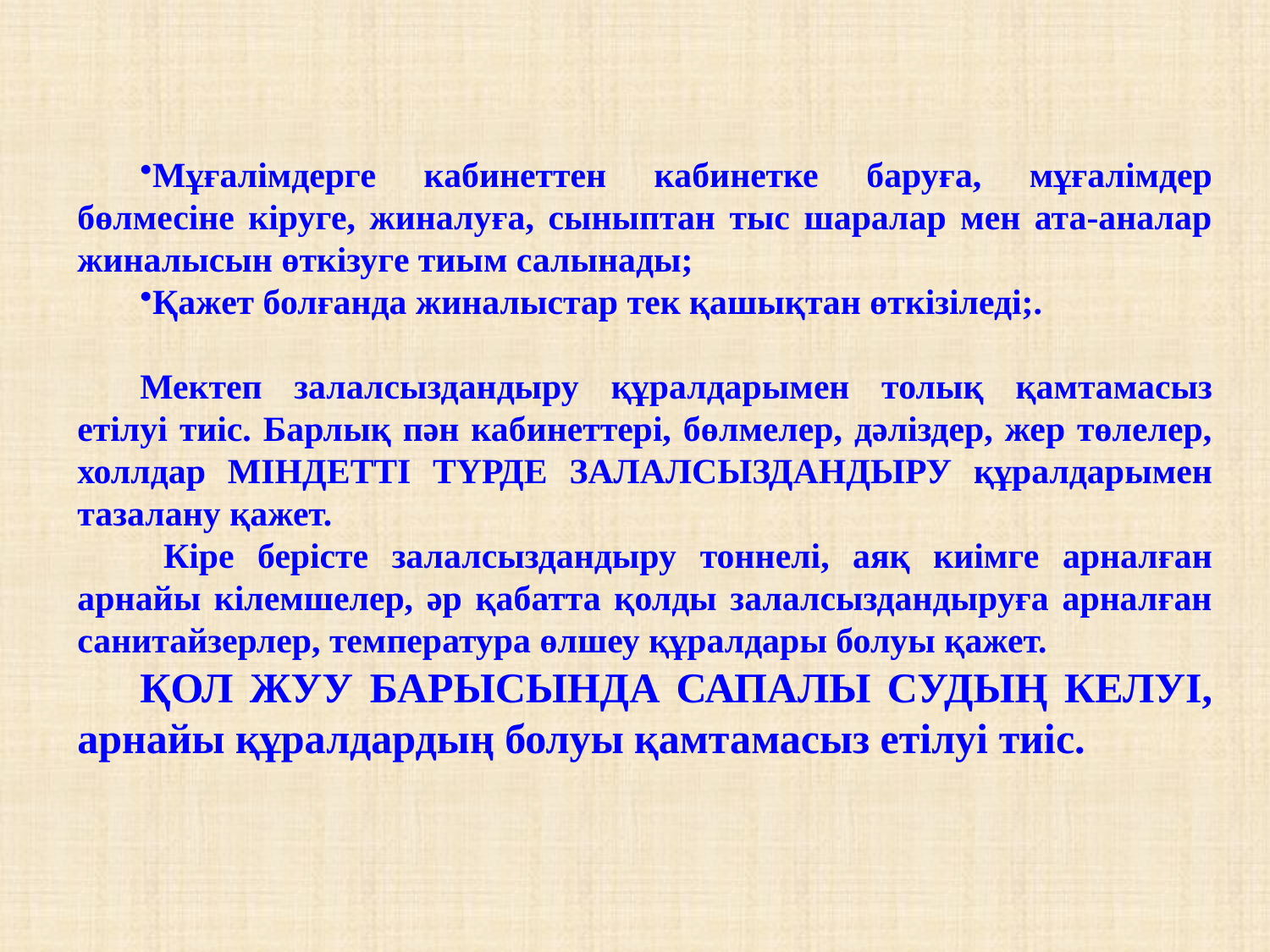

Мұғалімдерге кабинеттен кабинетке баруға, мұғалімдер бөлмесіне кіруге, жиналуға, сыныптан тыс шаралар мен ата-аналар жиналысын өткізуге тиым салынады;
Қажет болғанда жиналыстар тек қашықтан өткізіледі;.

Мектеп залалсыздандыру құралдарымен толық қамтамасыз етілуі тиіс. Барлық пән кабинеттері, бөлмелер, дәліздер, жер төлелер, холлдар МІНДЕТТІ ТҮРДЕ ЗАЛАЛСЫЗДАНДЫРУ құралдарымен тазалану қажет.
 Кіре берісте залалсыздандыру тоннелі, аяқ киімге арналған арнайы кілемшелер, әр қабатта қолды залалсыздандыруға арналған санитайзерлер, температура өлшеу құралдары болуы қажет.
ҚОЛ ЖУУ БАРЫСЫНДА САПАЛЫ СУДЫҢ КЕЛУІ, арнайы құралдардың болуы қамтамасыз етілуі тиіс.